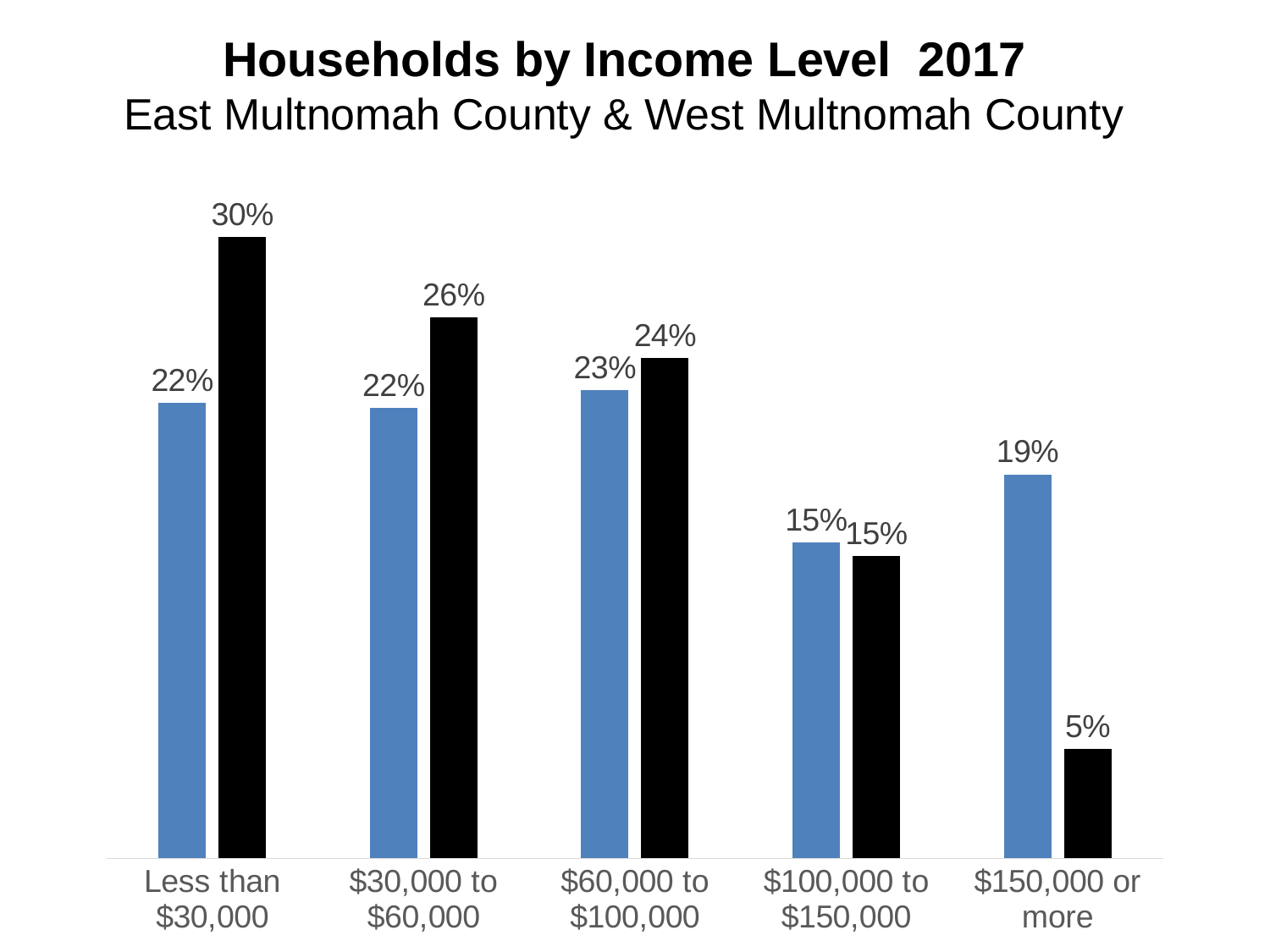

# Households by Income Level  2017 East Multnomah County & West Multnomah County

### Chart

| Category |  |  |
|---|---|---|
| Less than $30,000 | 0.2196 | 0.2996 |
| $30,000 to $60,000 | 0.2173 | 0.2607 |
| $60,000 to $100,000 | 0.2256 | 0.2411 |
| $100,000 to $150,000 | 0.1524 | 0.1458 |
| $150,000 or more | 0.1851 | 0.0528 |